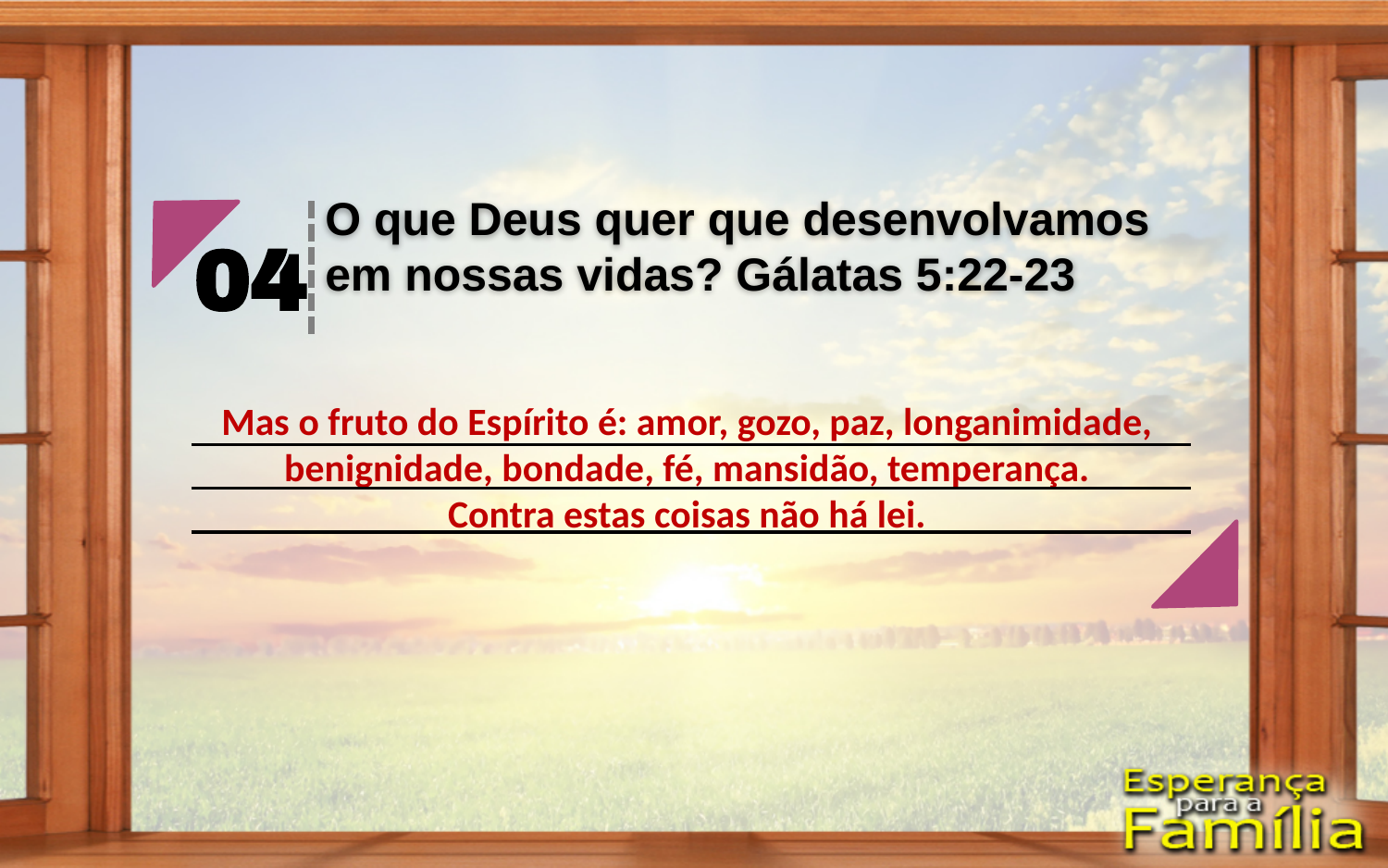

O que Deus quer que desenvolvamos em nossas vidas? Gálatas 5:22-23

04
Mas o fruto do Espírito é: amor, gozo, paz, longanimidade, benignidade, bondade, fé, mansidão, temperança.
Contra estas coisas não há lei.